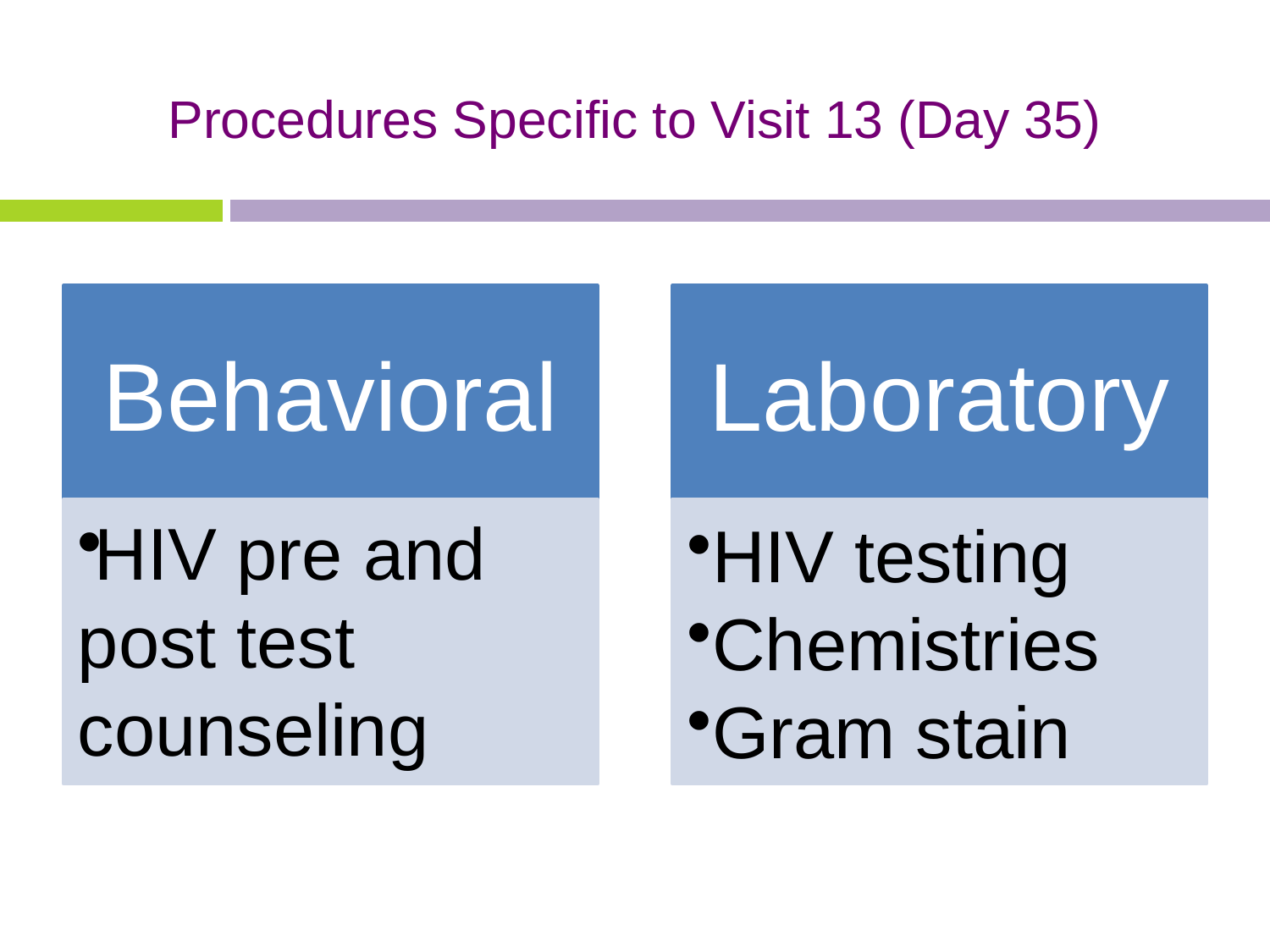

# Procedures Specific to Visit 13 (Day 35)
Behavioral
Laboratory
HIV testing
Chemistries
Gram stain
HIV pre and post test counseling